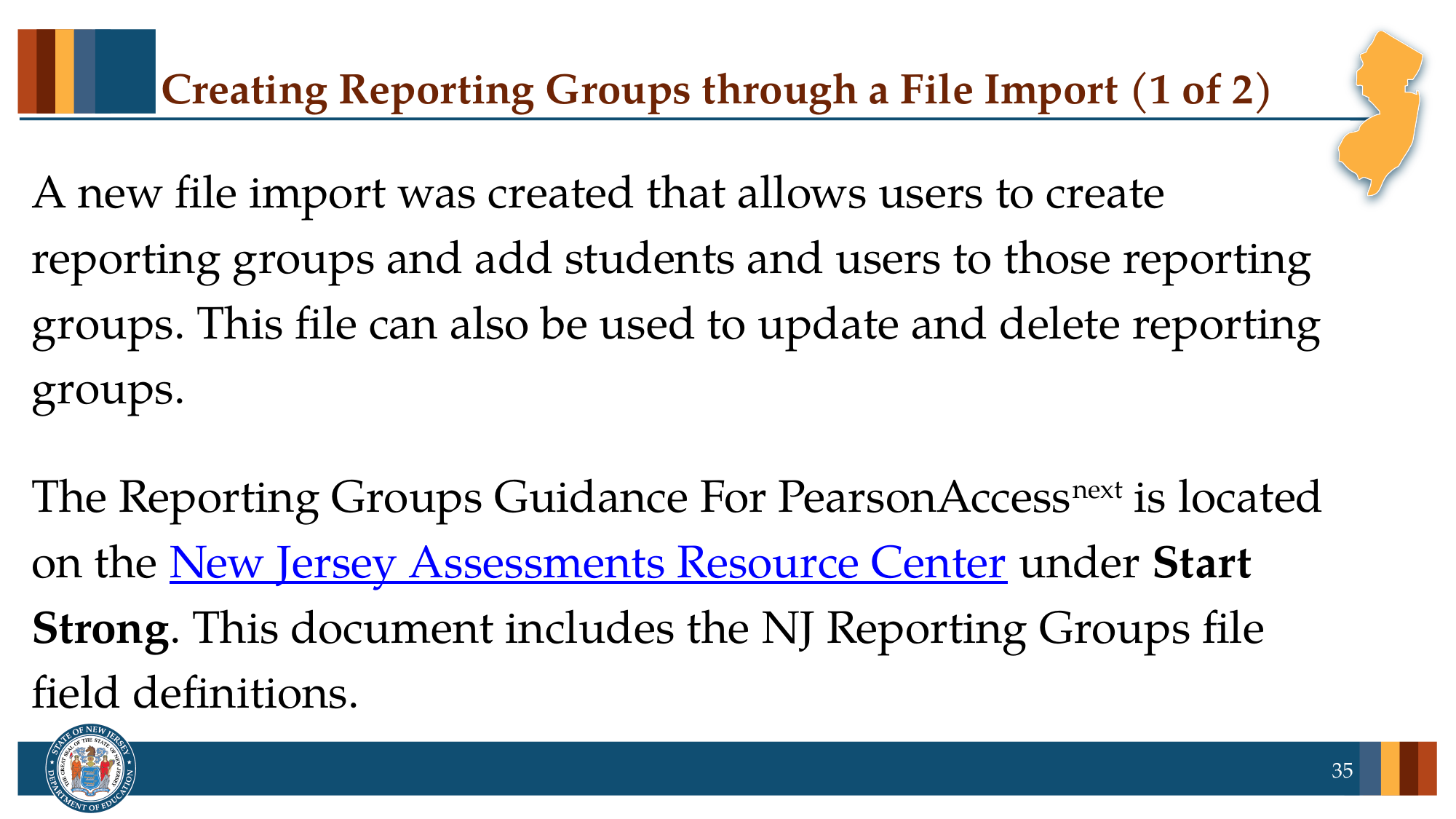

# Creating Reporting Groups through a File Import (1 of 2)
A new file import was created that allows users to create reporting groups and add students and users to those reporting groups. This file can also be used to update and delete reporting groups.
The Reporting Groups Guidance For PearsonAccessnext is located on the New Jersey Assessments Resource Center under Start Strong. This document includes the NJ Reporting Groups file field definitions.

35